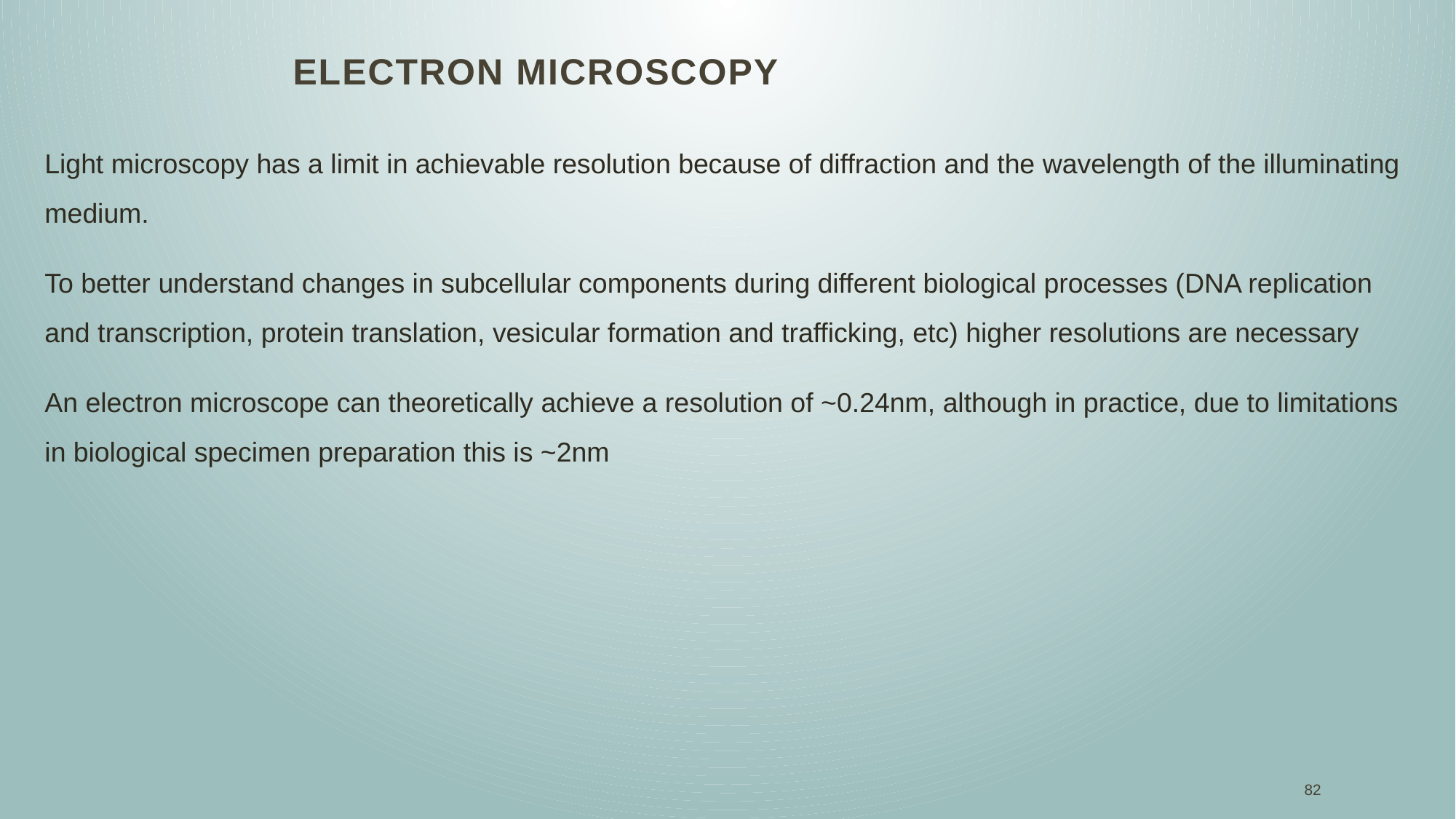

# Electron microscopy
Light microscopy has a limit in achievable resolution because of diffraction and the wavelength of the illuminating medium.
To better understand changes in subcellular components during different biological processes (DNA replication and transcription, protein translation, vesicular formation and trafficking, etc) higher resolutions are necessary
An electron microscope can theoretically achieve a resolution of ~0.24nm, although in practice, due to limitations in biological specimen preparation this is ~2nm
82